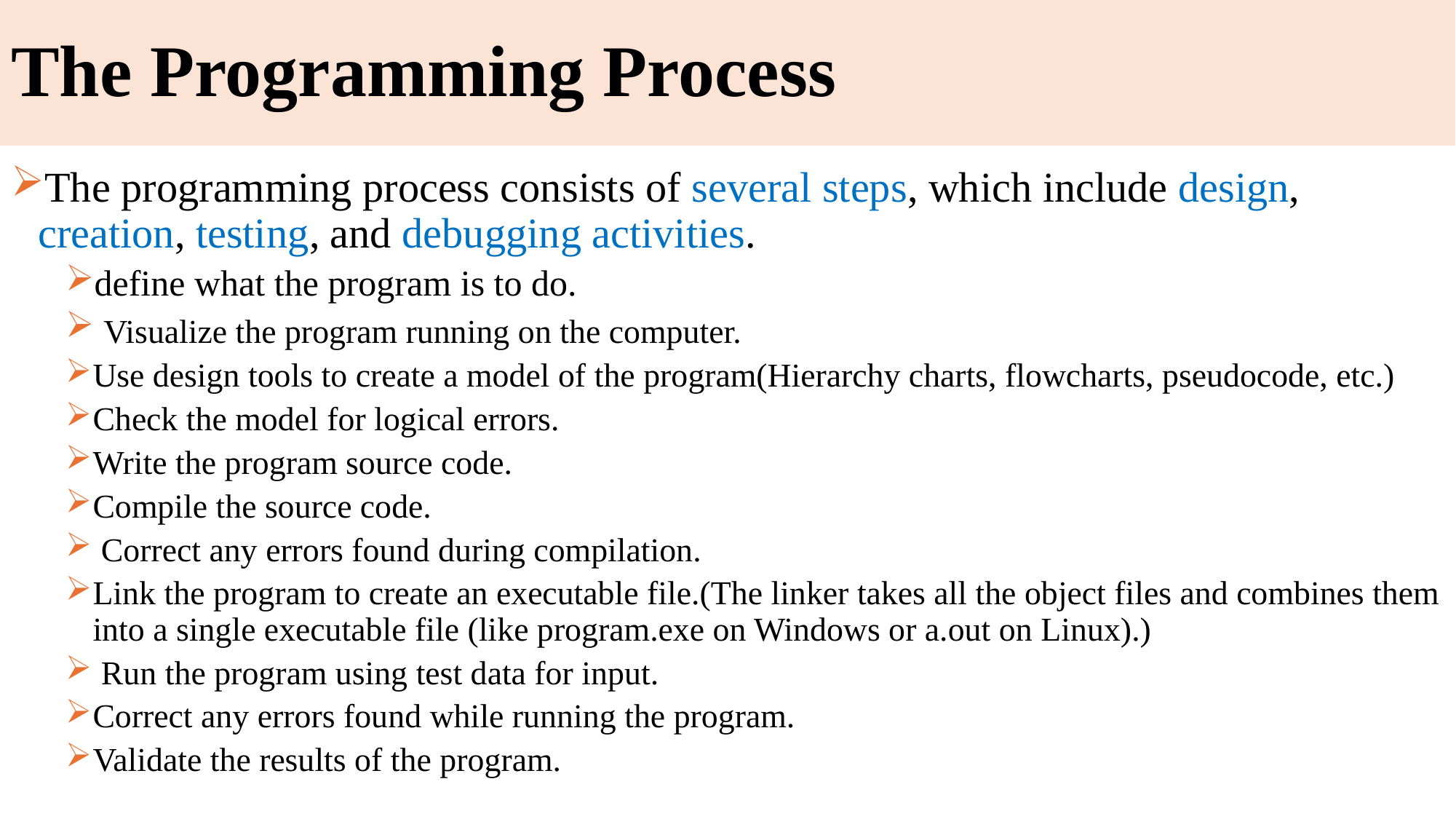

# The Programming Process
The programming process consists of several steps, which include design, creation, testing, and debugging activities.
define what the program is to do.
 Visualize the program running on the computer.
Use design tools to create a model of the program(Hierarchy charts, flowcharts, pseudocode, etc.)
Check the model for logical errors.
Write the program source code.
Compile the source code.
 Correct any errors found during compilation.
Link the program to create an executable file.(The linker takes all the object files and combines them into a single executable file (like program.exe on Windows or a.out on Linux).)
 Run the program using test data for input.
Correct any errors found while running the program.
Validate the results of the program.